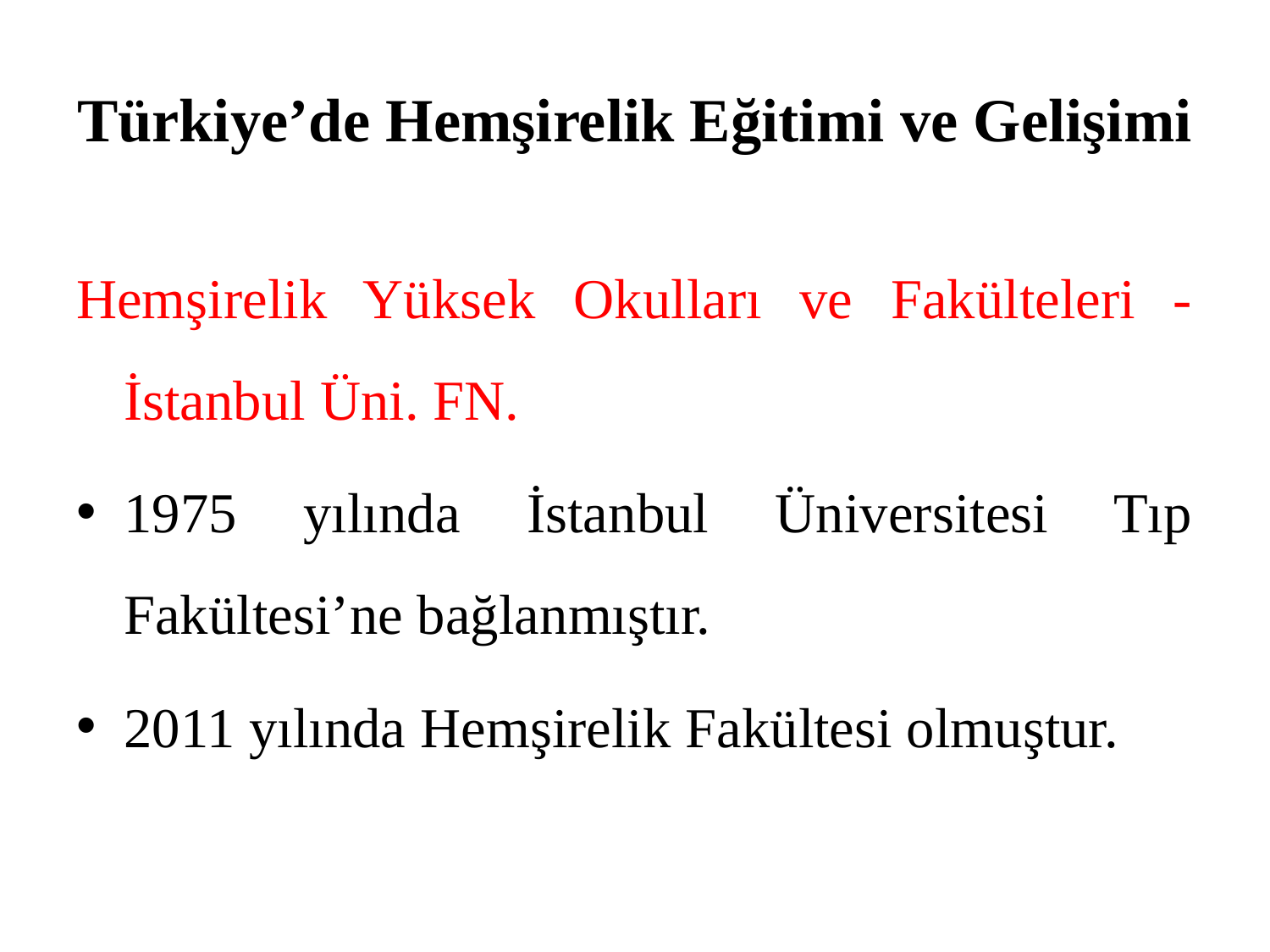

# Türkiye’de Hemşirelik Eğitimi ve Gelişimi
Hemşirelik Yüksek Okulları ve Fakülteleri - İstanbul Üni. FN.
1975 yılında İstanbul Üniversitesi Tıp Fakültesi’ne bağlanmıştır.
2011 yılında Hemşirelik Fakültesi olmuştur.